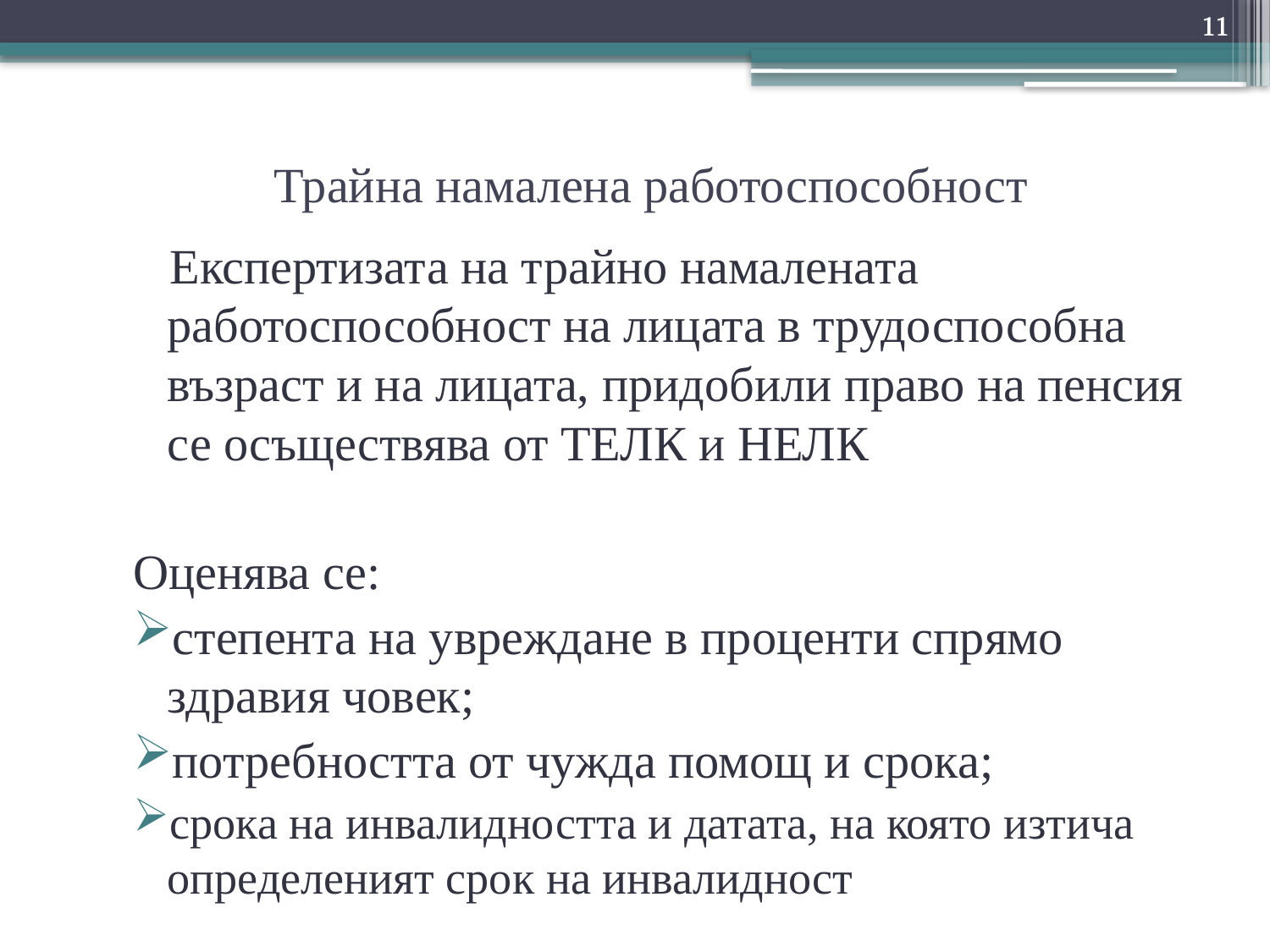

11
# Трайна намалена работоспособност
   Експертизата на трайно намалената работоспособност на лицата в трудоспособна възраст и на лицата, придобили право на пенсия се осъществява от ТЕЛК и НЕЛК

Оценява се:
степента на увреждане в проценти спрямо здравия човек;
потребността от чужда помощ и срока;
срока на инвалидността и датата, на която изтича определеният срок на инвалидност